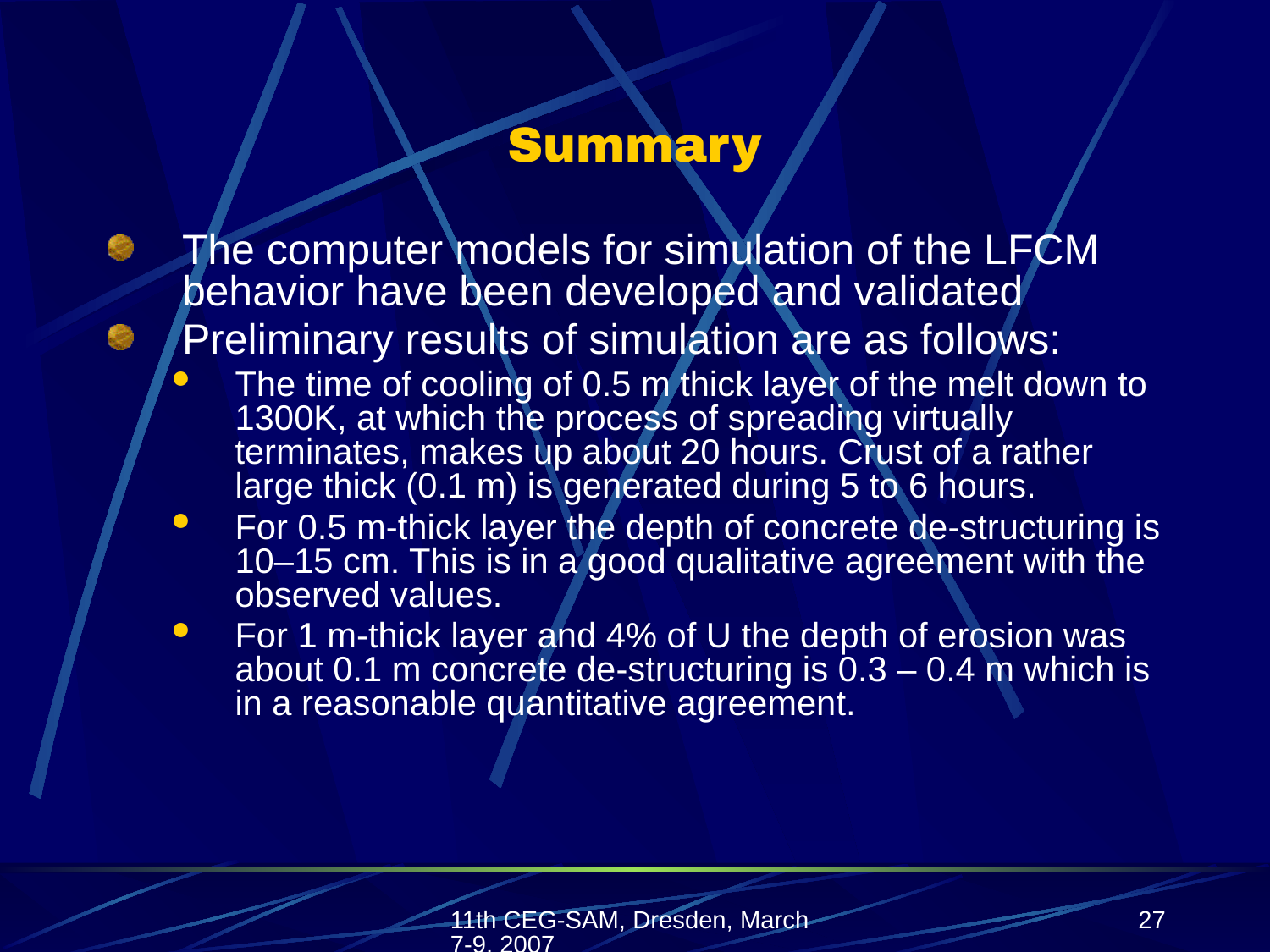

# Summary
The computer models for simulation of the LFCM behavior have been developed and validated
Preliminary results of simulation are as follows:
The time of cooling of 0.5 m thick layer of the melt down to 1300K, at which the process of spreading virtually terminates, makes up about 20 hours. Crust of a rather large thick (0.1 m) is generated during 5 to 6 hours.
For 0.5 m-thick layer the depth of concrete de-structuring is 10–15 cm. This is in a good qualitative agreement with the observed values.
For 1 m-thick layer and 4% of U the depth of erosion was about 0.1 m concrete de-structuring is 0.3 – 0.4 m which is in a reasonable quantitative agreement.
11th CEG-SAM, Dresden, March 7-9, 2007
27